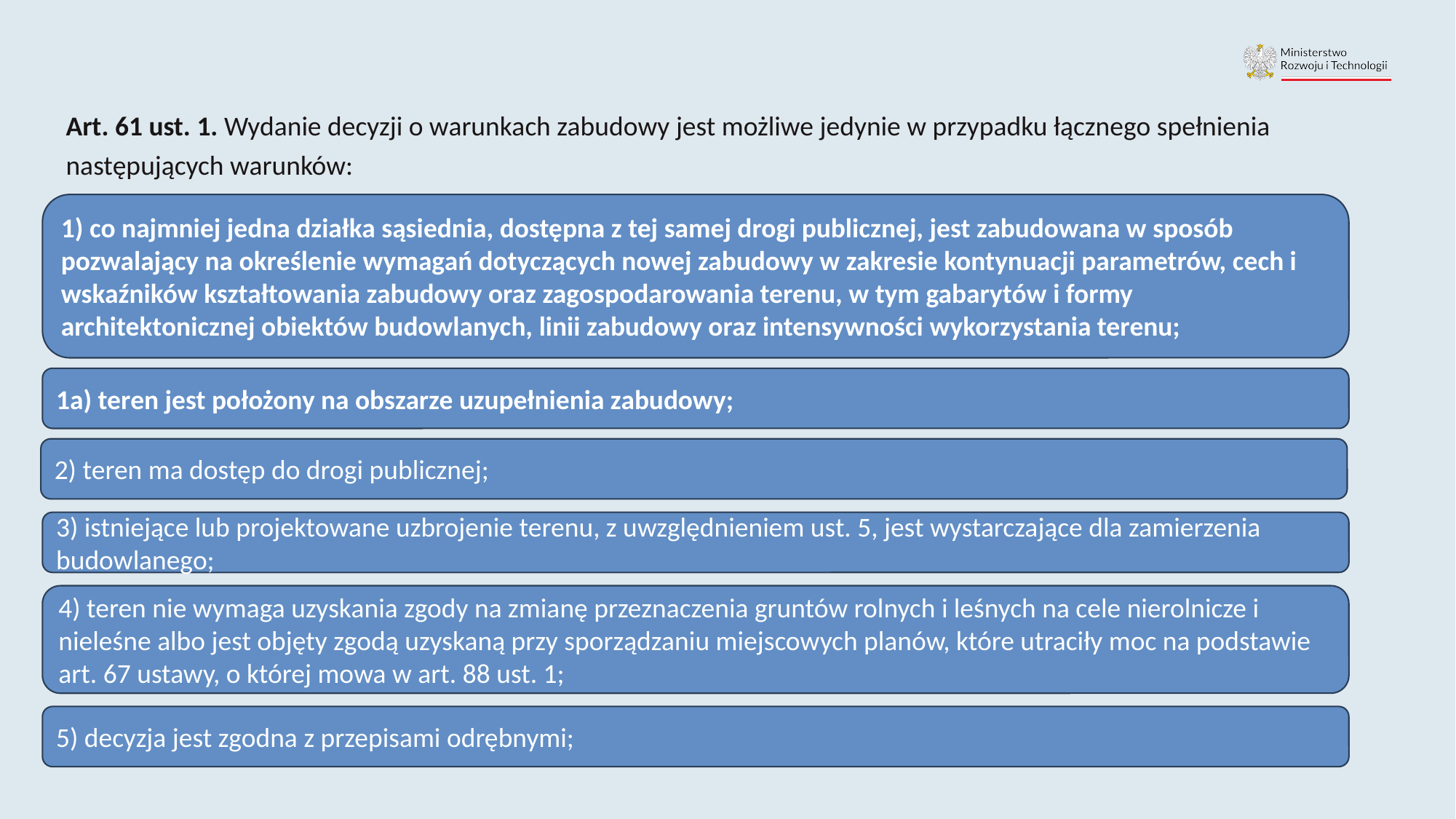

Art. 61 ust. 1. Wydanie decyzji o warunkach zabudowy jest możliwe jedynie w przypadku łącznego spełnienia następujących warunków:
1) co najmniej jedna działka sąsiednia, dostępna z tej samej drogi publicznej, jest zabudowana w sposób pozwalający na określenie wymagań dotyczących nowej zabudowy w zakresie kontynuacji parametrów, cech i wskaźników kształtowania zabudowy oraz zagospodarowania terenu, w tym gabarytów i formy architektonicznej obiektów budowlanych, linii zabudowy oraz intensywności wykorzystania terenu;
1a) teren jest położony na obszarze uzupełnienia zabudowy;
2) teren ma dostęp do drogi publicznej;
3) istniejące lub projektowane uzbrojenie terenu, z uwzględnieniem ust. 5, jest wystarczające dla zamierzenia budowlanego;
4) teren nie wymaga uzyskania zgody na zmianę przeznaczenia gruntów rolnych i leśnych na cele nierolnicze i nieleśne albo jest objęty zgodą uzyskaną przy sporządzaniu miejscowych planów, które utraciły moc na podstawie art. 67 ustawy, o której mowa w art. 88 ust. 1;
5) decyzja jest zgodna z przepisami odrębnymi;